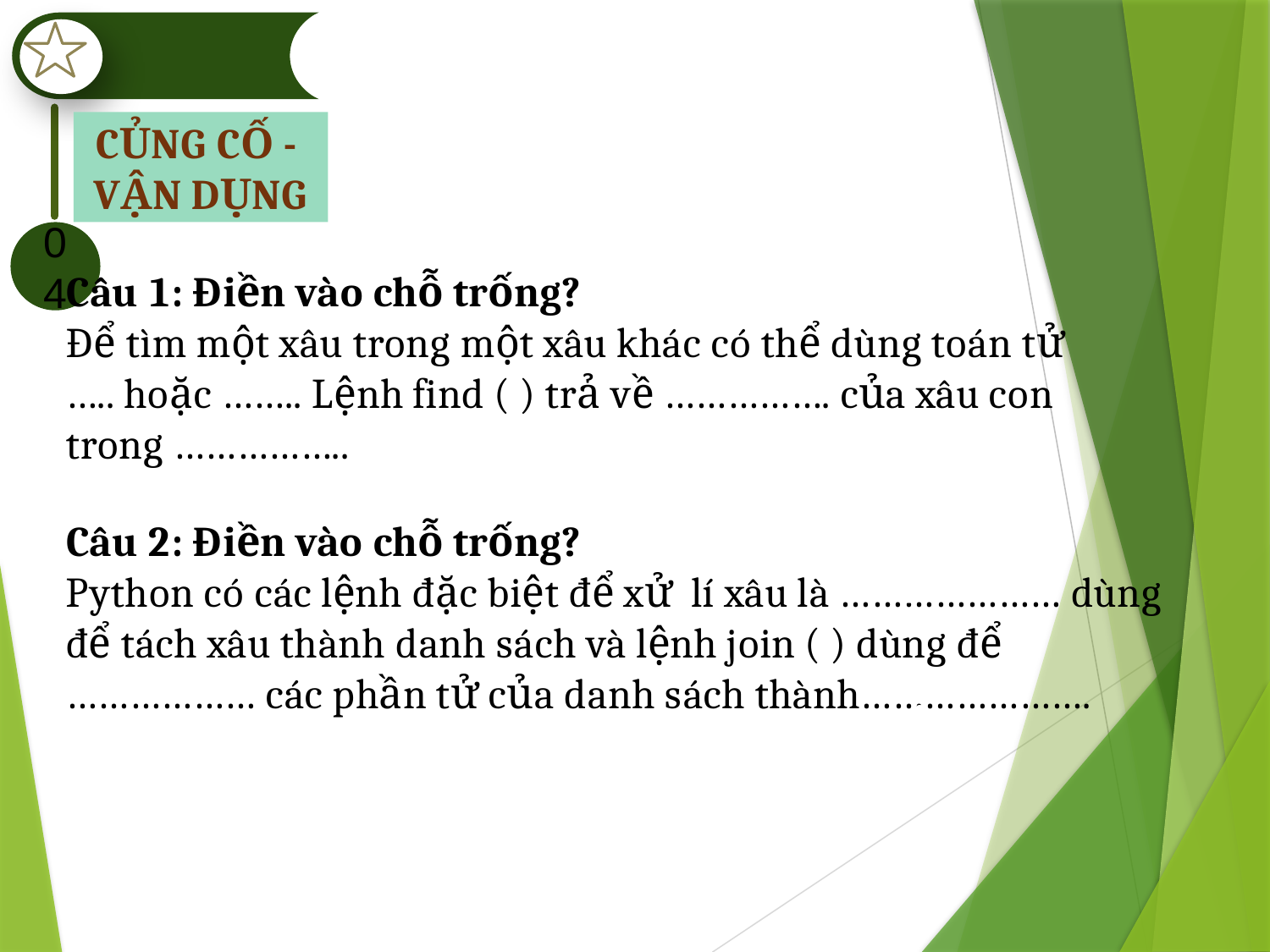

CỦNG CỐ -
VẬN DỤNG
04
Câu 1: Điền vào chỗ trống?
Để tìm một xâu trong một xâu khác có thể dùng toán tử ….. hoặc …….. Lệnh find ( ) trả về ……………. của xâu con trong ……………..
vị trí
in
find
xâu mẹ
Câu 2: Điền vào chỗ trống?
Python có các lệnh đặc biệt để xử  lí xâu là ………………… dùng để tách xâu thành danh sách và lệnh join ( ) dùng để ……………… các phần tử của danh sách thành………………….
split ()
nối
một xâu